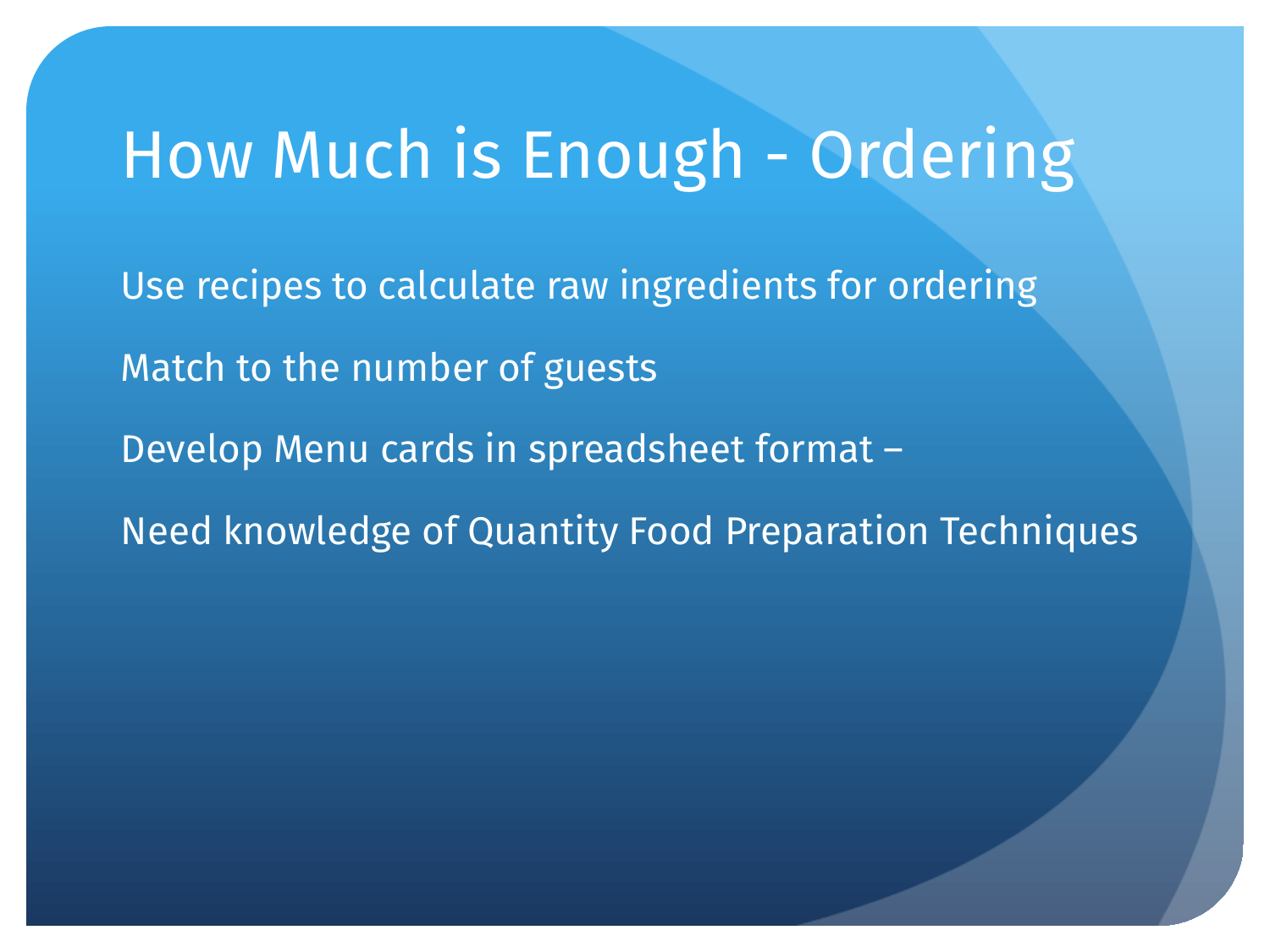

# How Much is Enough - Ordering
Use recipes to calculate raw ingredients for ordering
Match to the number of guests
Develop Menu cards in spreadsheet format –
Need knowledge of Quantity Food Preparation Techniques